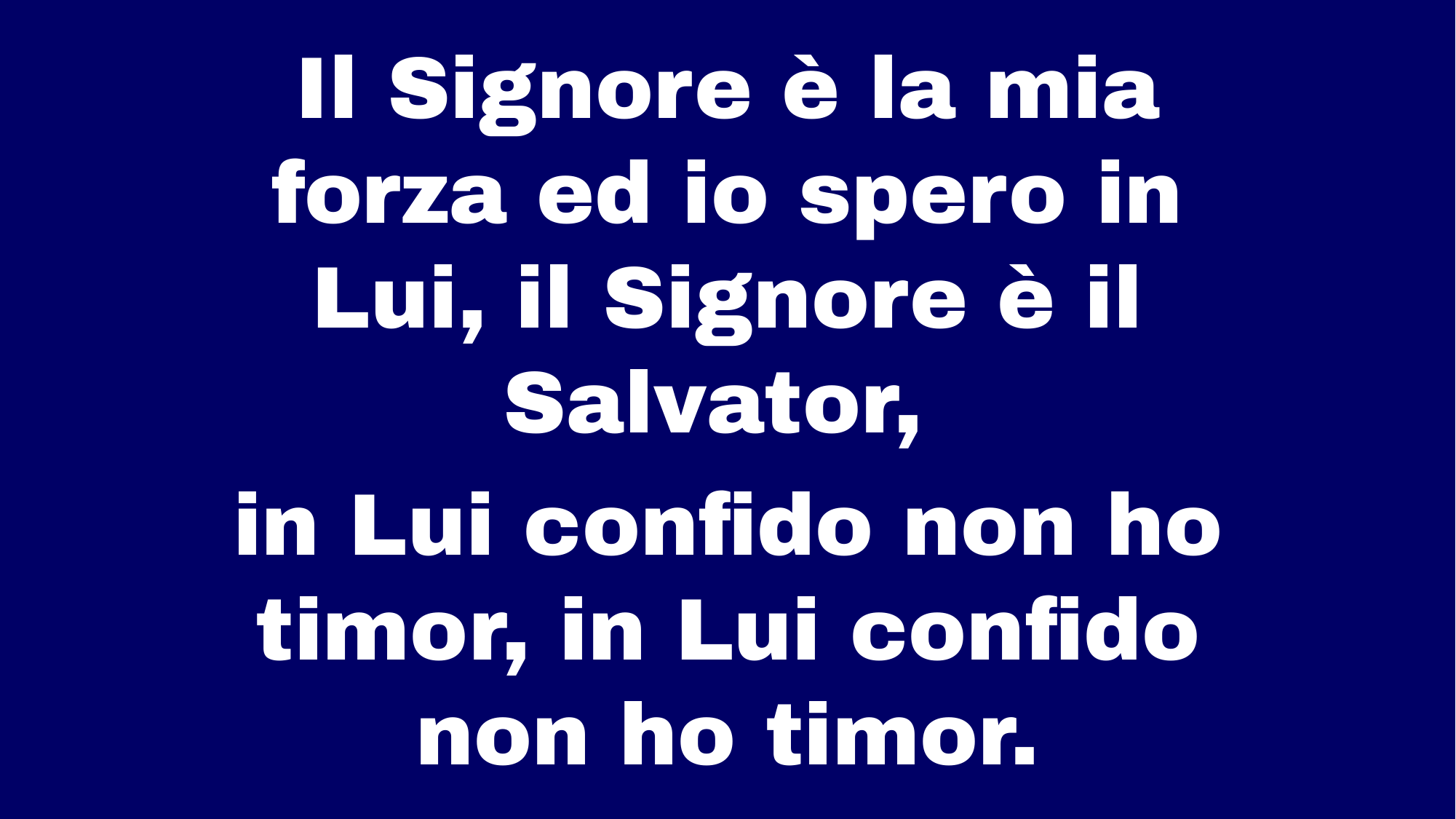

Il Signore è la mia forza ed io spero in Lui, il Signore è il Salvator,
in Lui confido non ho timor, in Lui confido non ho timor.